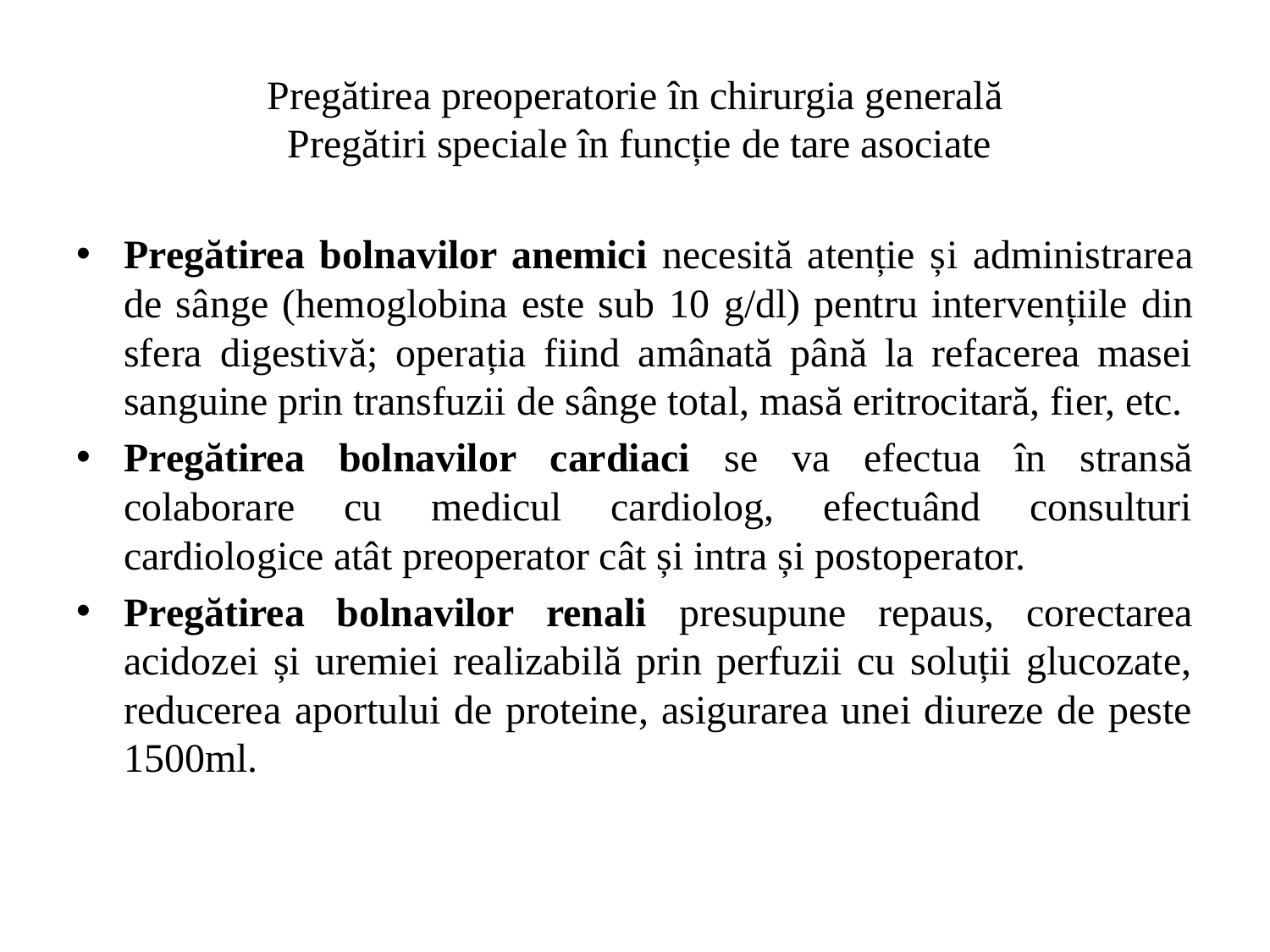

# Pregătirea preoperatorie în chirurgia generală Pregătiri speciale în funcție de tare asociate
Pregătirea bolnavilor anemici necesită atenție și administrarea de sânge (hemoglobina este sub 10 g/dl) pentru intervențiile din sfera digestivă; operația fiind amânată până la refacerea masei sanguine prin transfuzii de sânge total, masă eritrocitară, fier, etc.
Pregătirea bolnavilor cardiaci se va efectua în stransă colaborare cu medicul cardiolog, efectuând consulturi cardiologice atât preoperator cât și intra și postoperator.
Pregătirea bolnavilor renali presupune repaus, corectarea acidozei și uremiei realizabilă prin perfuzii cu soluții glucozate, reducerea aportului de proteine, asigurarea unei diureze de peste 1500ml.